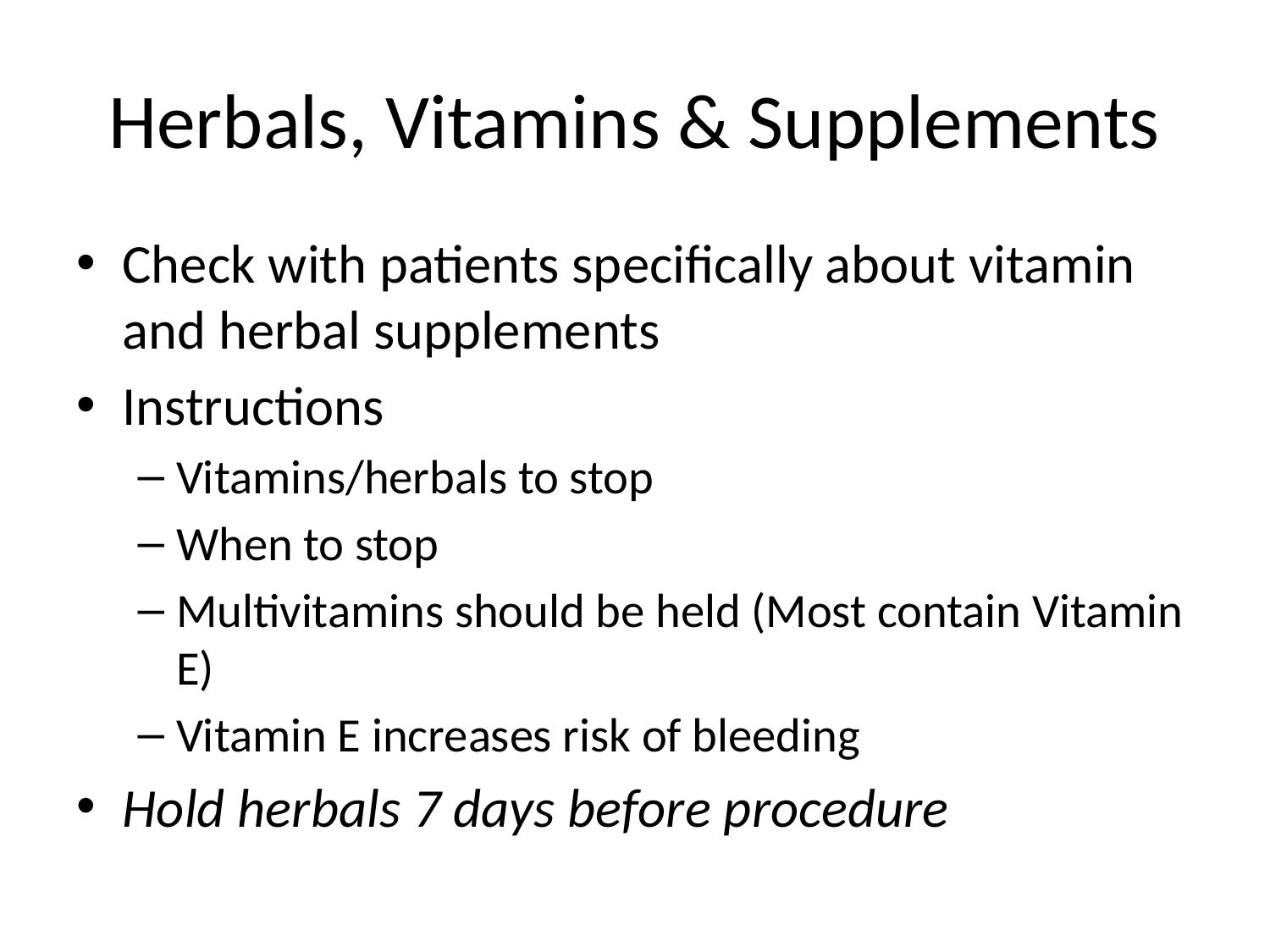

# Herbals, Vitamins & Supplements
Check with patients specifically about vitamin and herbal supplements
Instructions
Vitamins/herbals to stop
When to stop
Multivitamins should be held (Most contain Vitamin E)
Vitamin E increases risk of bleeding
Hold herbals 7 days before procedure